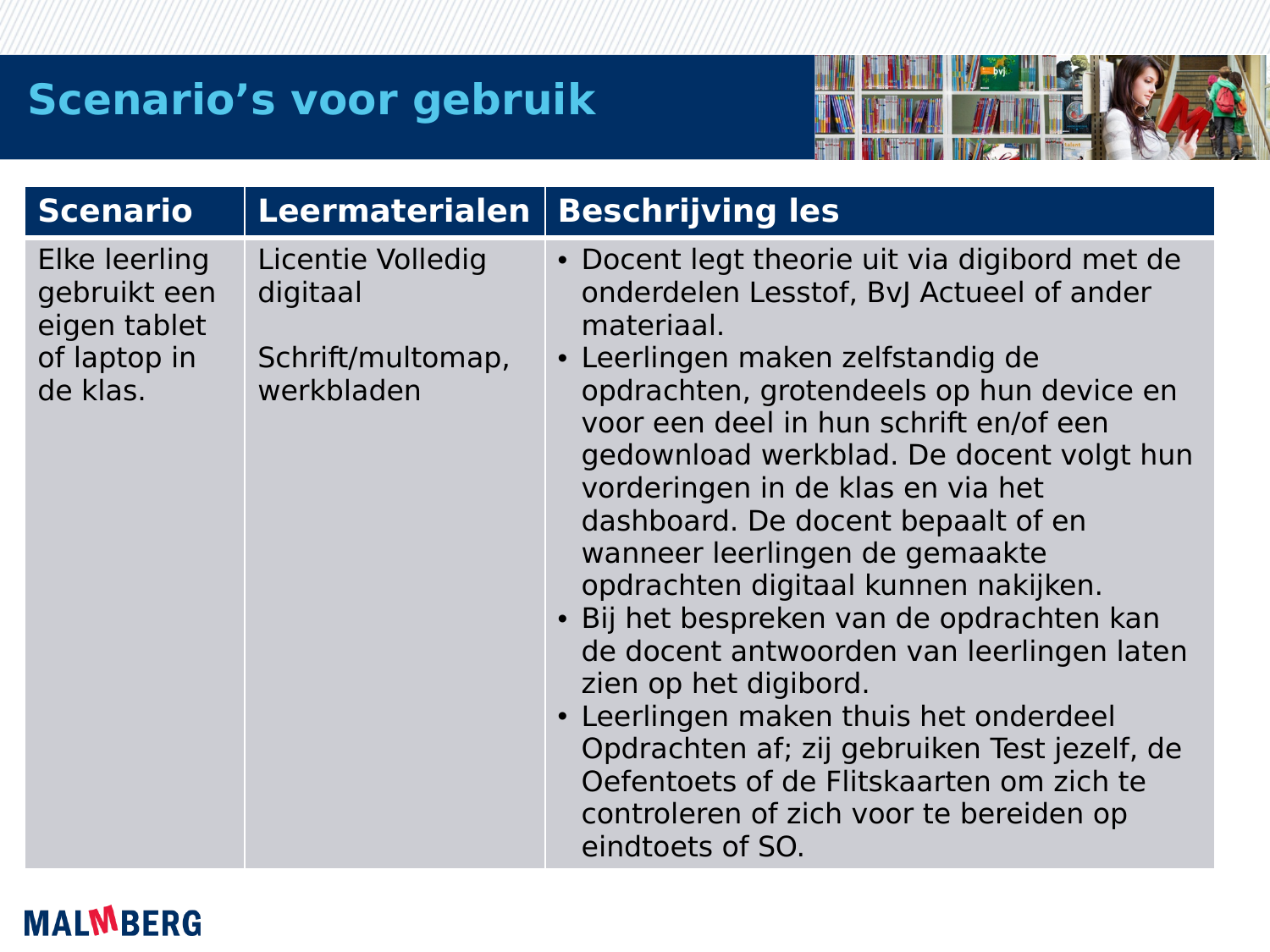

# Scenario’s voor gebruik
| Scenario | Leermaterialen | Beschrijving les |
| --- | --- | --- |
| Elke leerling gebruikt een eigen tablet of laptop in de klas. | Licentie Volledig digitaal Schrift/multomap, werkbladen | Docent legt theorie uit via digibord met de onderdelen Lesstof, BvJ Actueel of ander materiaal. Leerlingen maken zelfstandig de opdrachten, grotendeels op hun device en voor een deel in hun schrift en/of een gedownload werkblad. De docent volgt hun vorderingen in de klas en via het dashboard. De docent bepaalt of en wanneer leerlingen de gemaakte opdrachten digitaal kunnen nakijken. Bij het bespreken van de opdrachten kan de docent antwoorden van leerlingen laten zien op het digibord. Leerlingen maken thuis het onderdeel Opdrachten af; zij gebruiken Test jezelf, de Oefentoets of de Flitskaarten om zich te controleren of zich voor te bereiden op eindtoets of SO. |